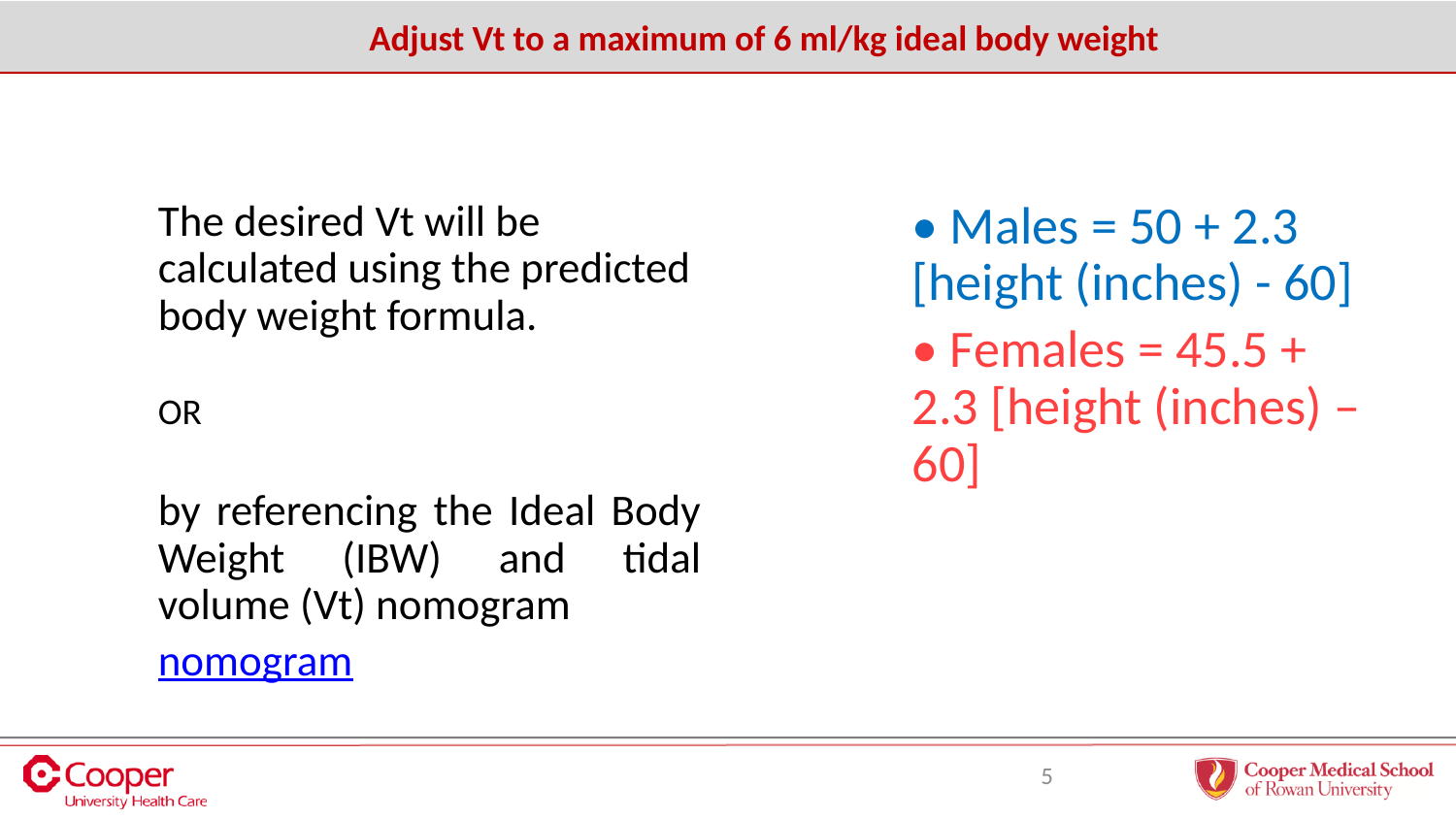

# Adjust Vt to a maximum of 6 ml/kg ideal body weight
The desired Vt will be calculated using the predicted body weight formula.

OR

by referencing the Ideal Body Weight (IBW) and tidal volume (Vt) nomogram
nomogram
• Males = 50 + 2.3 [height (inches) - 60]
• Females = 45.5 + 2.3 [height (inches) – 60]

5